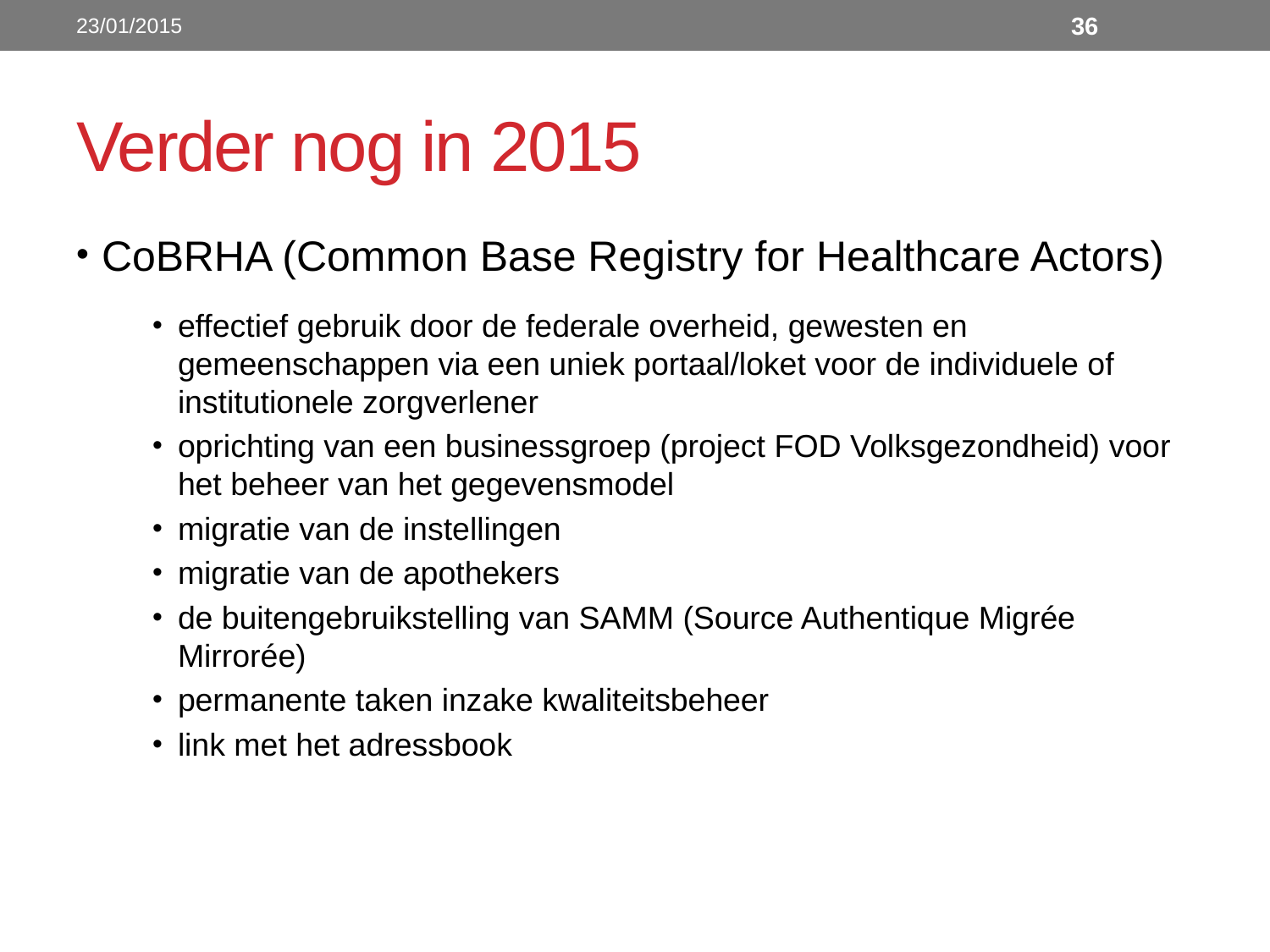

23/01/2015
36
# Verder nog in 2015
CoBRHA (Common Base Registry for Healthcare Actors)

effectief gebruik door de federale overheid, gewesten en gemeenschappen via een uniek portaal/loket voor de individuele of institutionele zorgverlener
oprichting van een businessgroep (project FOD Volksgezondheid) voor het beheer van het gegevensmodel
migratie van de instellingen
migratie van de apothekers
de buitengebruikstelling van SAMM (Source Authentique Migrée Mirrorée)
permanente taken inzake kwaliteitsbeheer
link met het adressbook